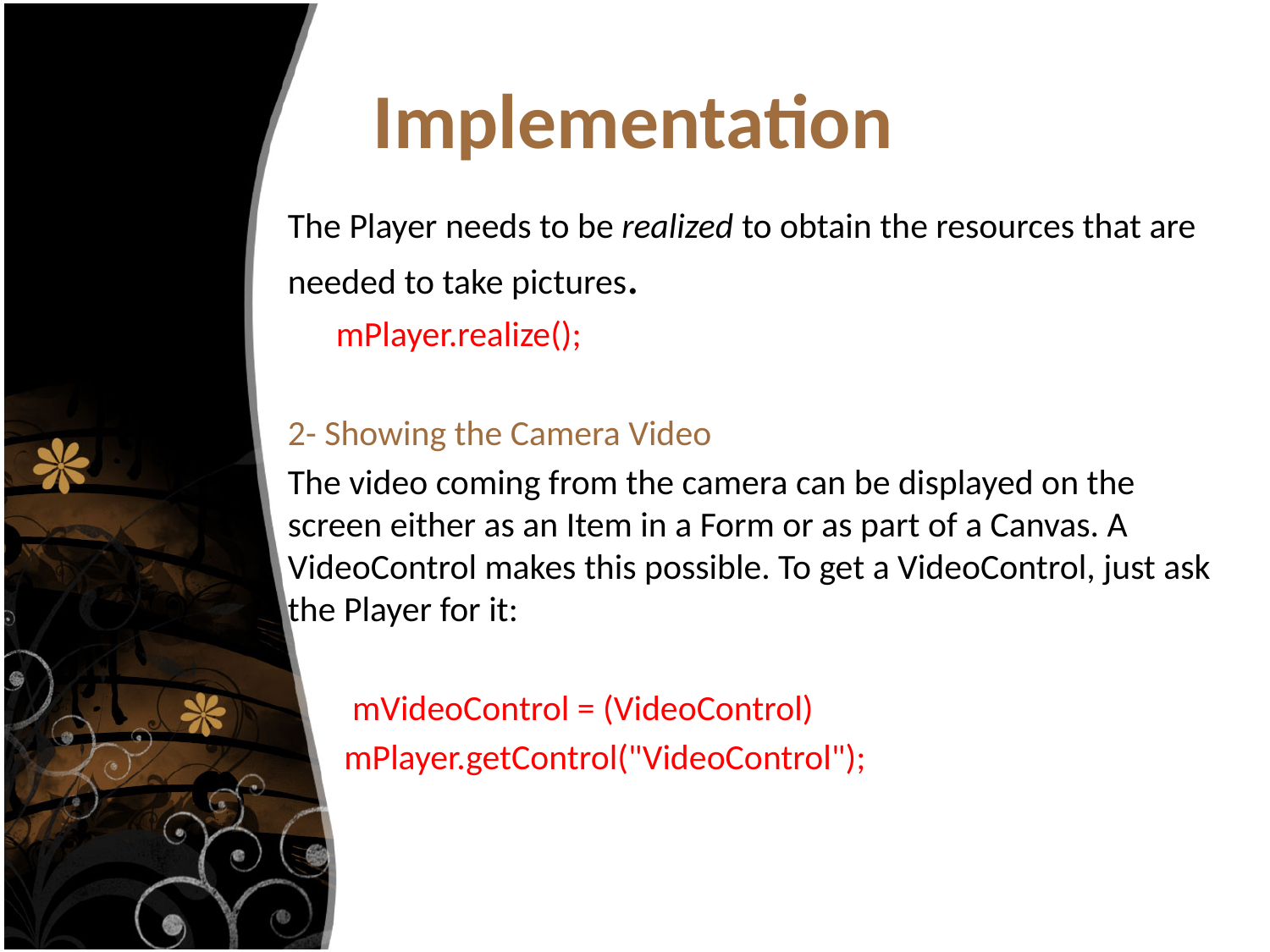

# Implementation
The Player needs to be realized to obtain the resources that are needed to take pictures.
      mPlayer.realize();

2- Showing the Camera Video
The video coming from the camera can be displayed on the screen either as an Item in a Form or as part of a Canvas. A VideoControl makes this possible. To get a VideoControl, just ask the Player for it:

        mVideoControl = (VideoControl)
       mPlayer.getControl("VideoControl");